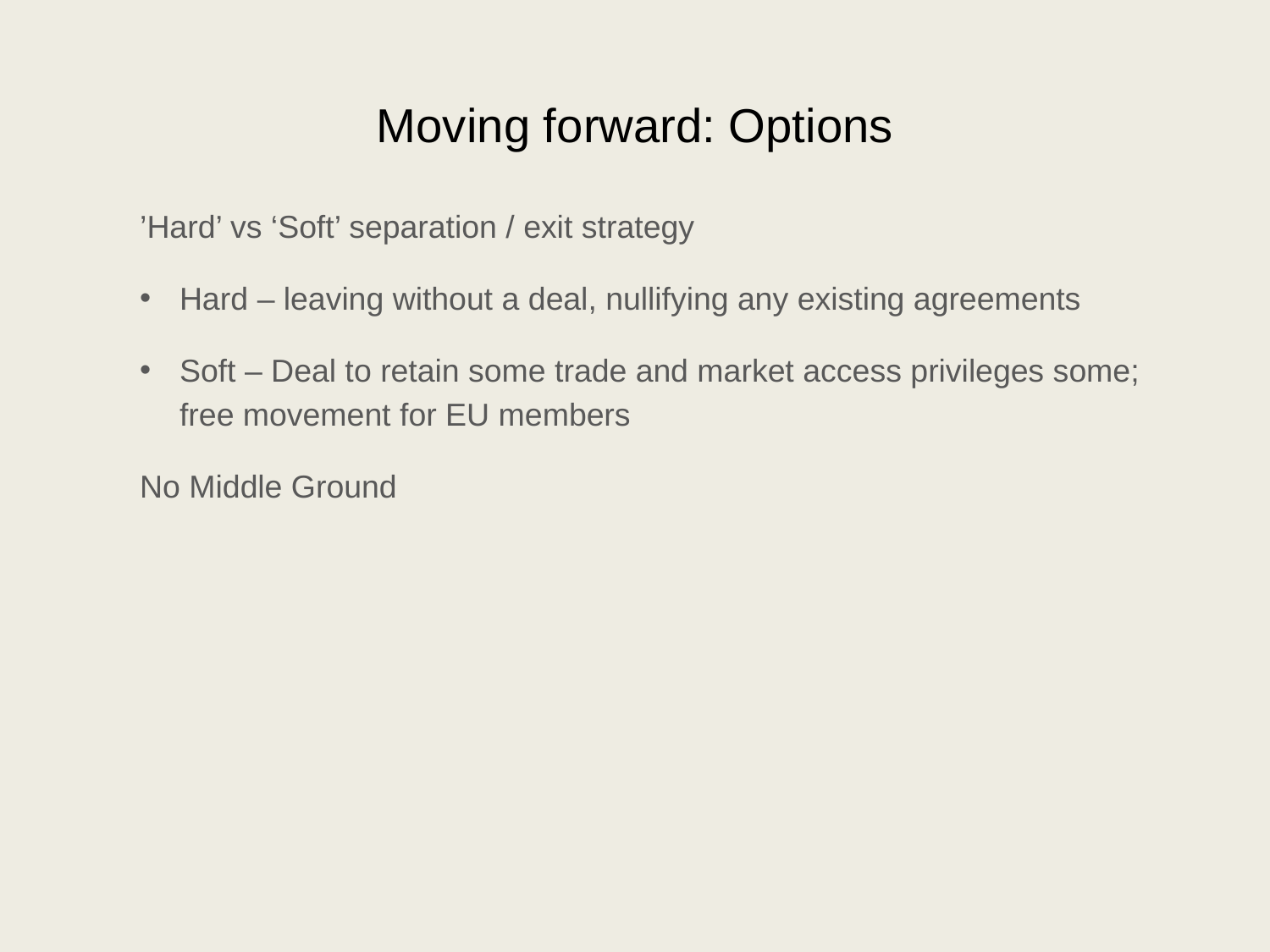

# Moving forward: Options
’Hard’ vs ‘Soft’ separation / exit strategy
Hard – leaving without a deal, nullifying any existing agreements
Soft – Deal to retain some trade and market access privileges some; free movement for EU members
No Middle Ground